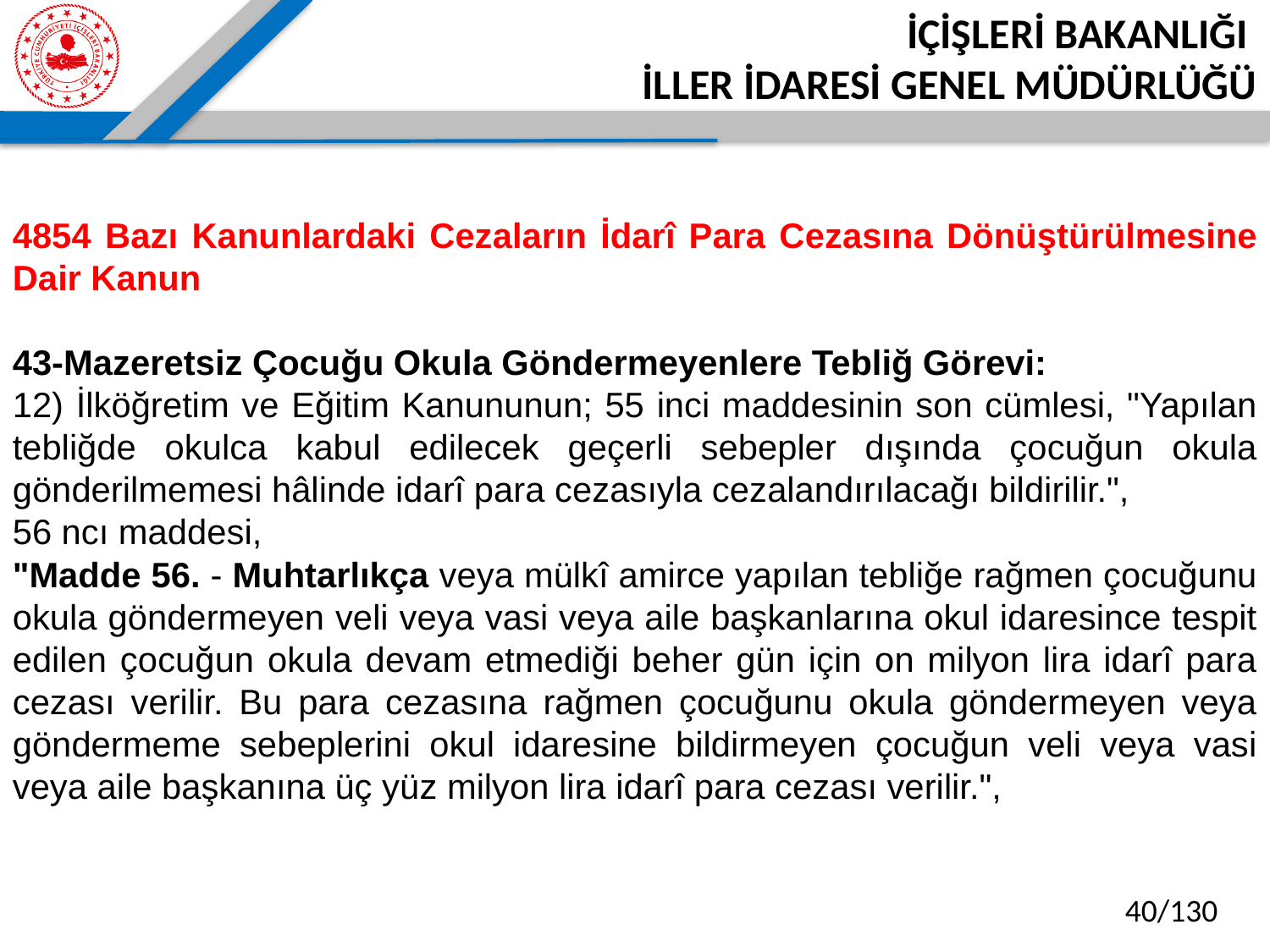

4854 Bazı Kanunlardaki Cezaların İdarî Para Cezasına Dönüştürülmesine Dair Kanun

43-Mazeretsiz Çocuğu Okula Göndermeyenlere Tebliğ Görevi:
12) İlköğretim ve Eğitim Kanununun; 55 inci maddesinin son cümlesi, "Yapılan tebliğde okulca kabul edilecek geçerli sebepler dışında çocuğun okula gönderilmemesi hâlinde idarî para cezasıyla cezalandırılacağı bildirilir.",
56 ncı maddesi,
"Madde 56. - Muhtarlıkça veya mülkî amirce yapılan tebliğe rağmen çocuğunu okula göndermeyen veli veya vasi veya aile başkanlarına okul idaresince tespit edilen çocuğun okula devam etmediği beher gün için on milyon lira idarî para cezası verilir. Bu para cezasına rağmen çocuğunu okula göndermeyen veya göndermeme sebeplerini okul idaresine bildirmeyen çocuğun veli veya vasi veya aile başkanına üç yüz milyon lira idarî para cezası verilir.",